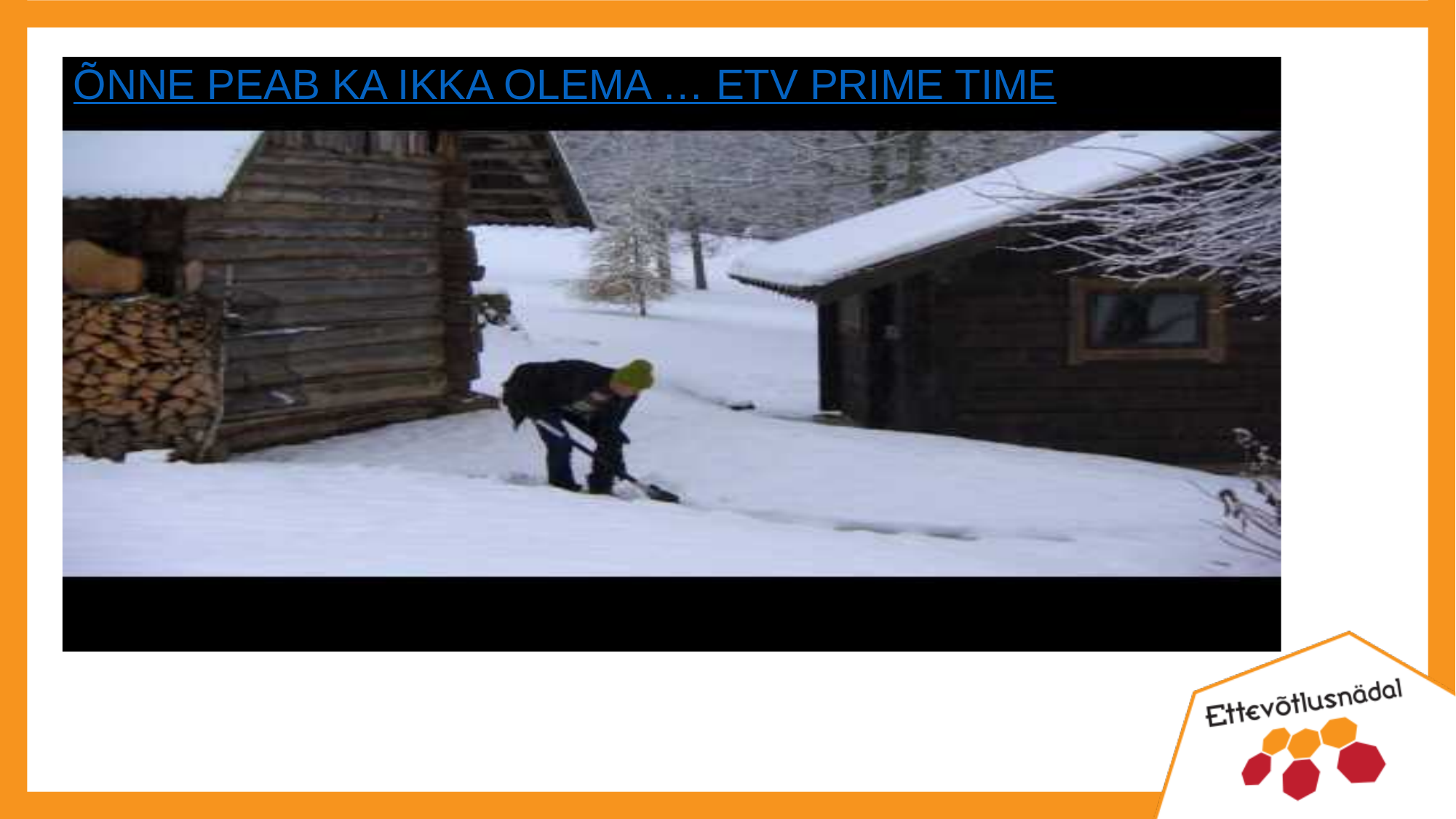

ÕNNE PEAB KA IKKA OLEMA … ETV PRIME TIME